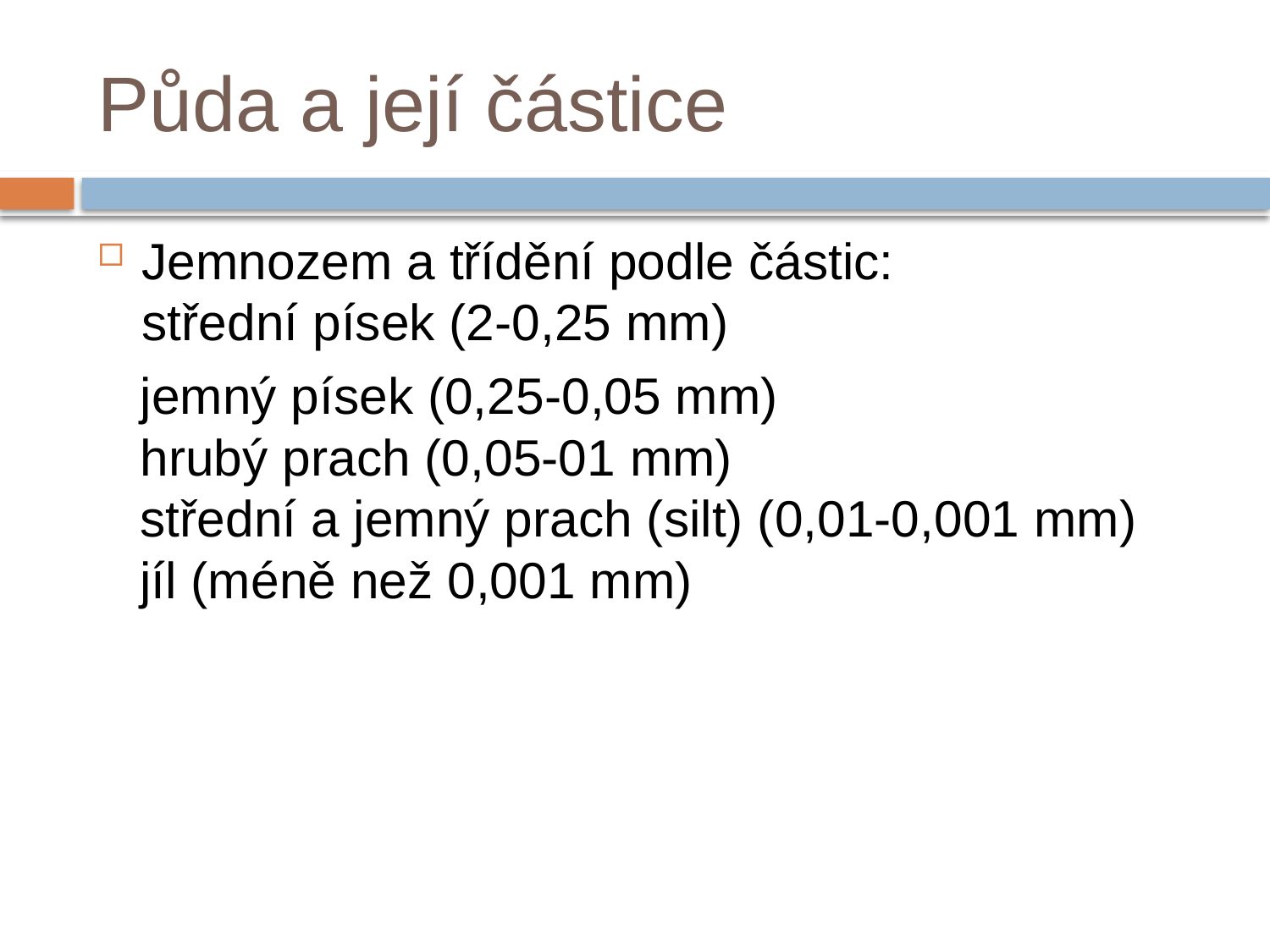

# Půda a její částice
Jemnozem a třídění podle částic:
střední písek (2-0,25 mm)
   jemný písek (0,25-0,05 mm)
   hrubý prach (0,05-01 mm)
   střední a jemný prach (silt) (0,01-0,001 mm)
   jíl (méně než 0,001 mm)